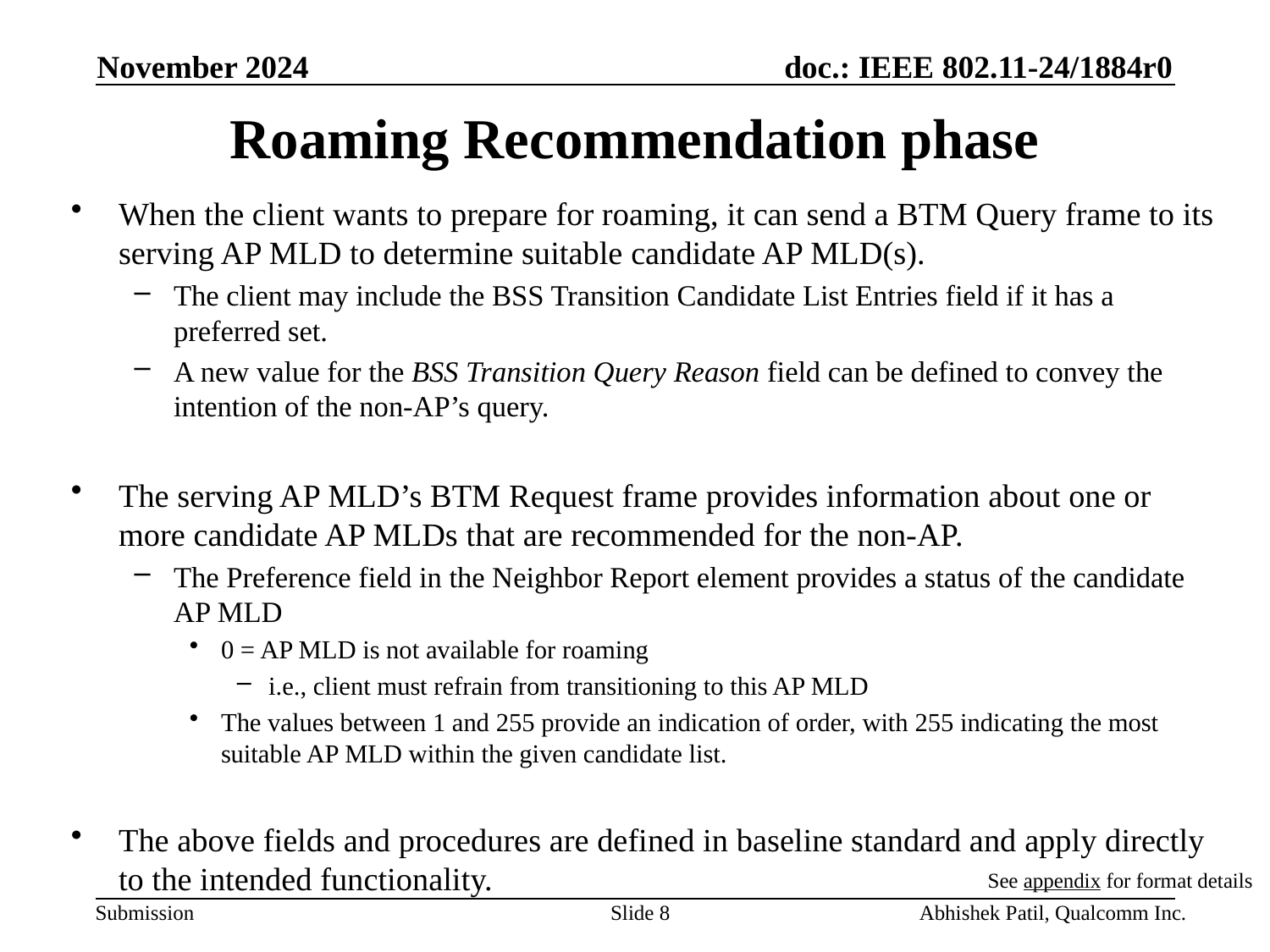

November 2024
# Roaming Recommendation phase
When the client wants to prepare for roaming, it can send a BTM Query frame to its serving AP MLD to determine suitable candidate AP MLD(s).
The client may include the BSS Transition Candidate List Entries field if it has a preferred set.
A new value for the BSS Transition Query Reason field can be defined to convey the intention of the non-AP’s query.

The serving AP MLD’s BTM Request frame provides information about one or more candidate AP MLDs that are recommended for the non-AP.
The Preference field in the Neighbor Report element provides a status of the candidate AP MLD
0 = AP MLD is not available for roaming
i.e., client must refrain from transitioning to this AP MLD
The values between 1 and 255 provide an indication of order, with 255 indicating the most suitable AP MLD within the given candidate list.

The above fields and procedures are defined in baseline standard and apply directly to the intended functionality.
See appendix for format details
Slide 8
Abhishek Patil, Qualcomm Inc.